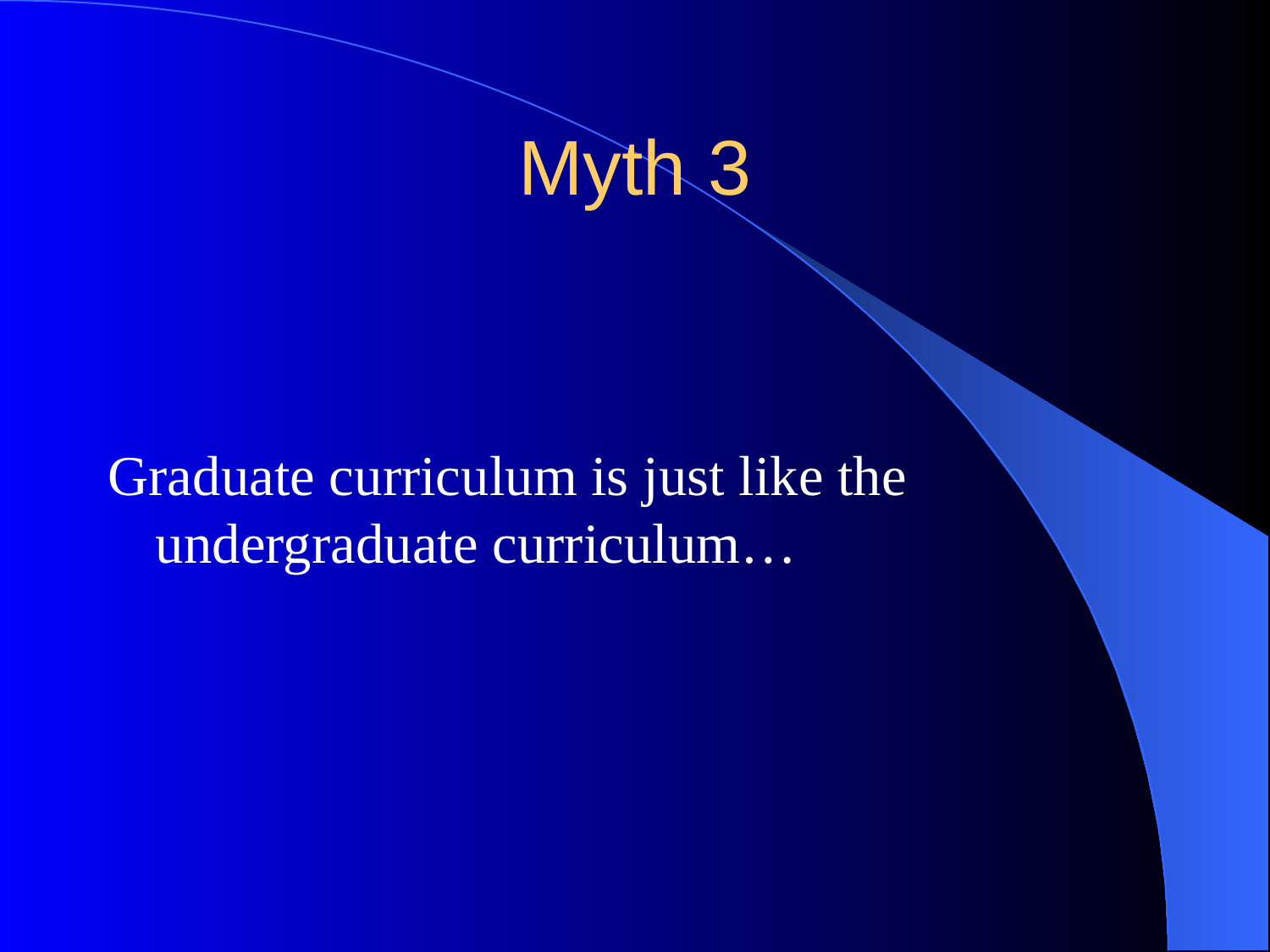

# Myth 3

Graduate curriculum is just like the undergraduate curriculum…